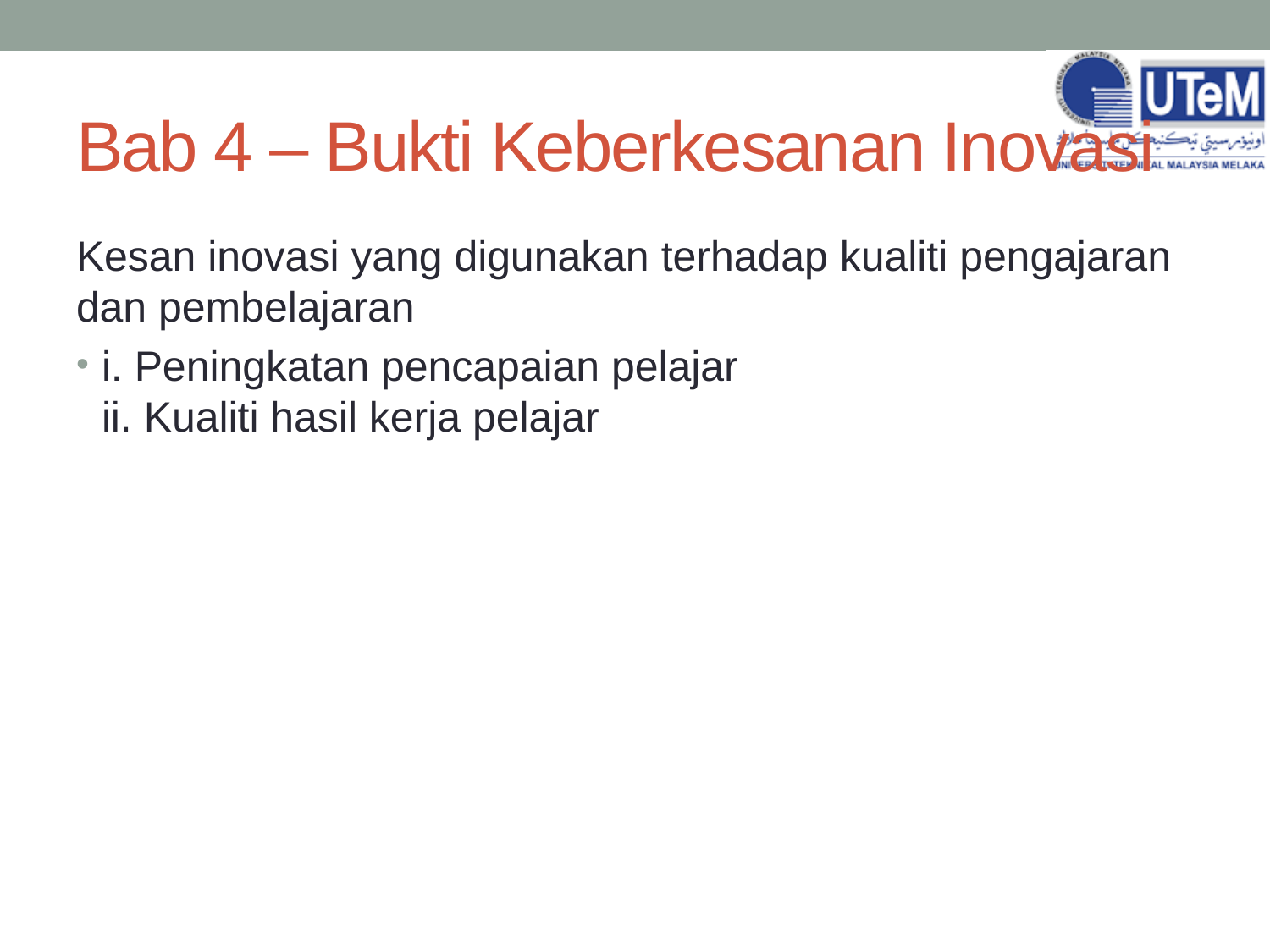

# Bab 4 – Bukti Keberkesanan Inovasi
Kesan inovasi yang digunakan terhadap kualiti pengajaran dan pembelajaran
i. Peningkatan pencapaian pelajar
ii. Kualiti hasil kerja pelajar